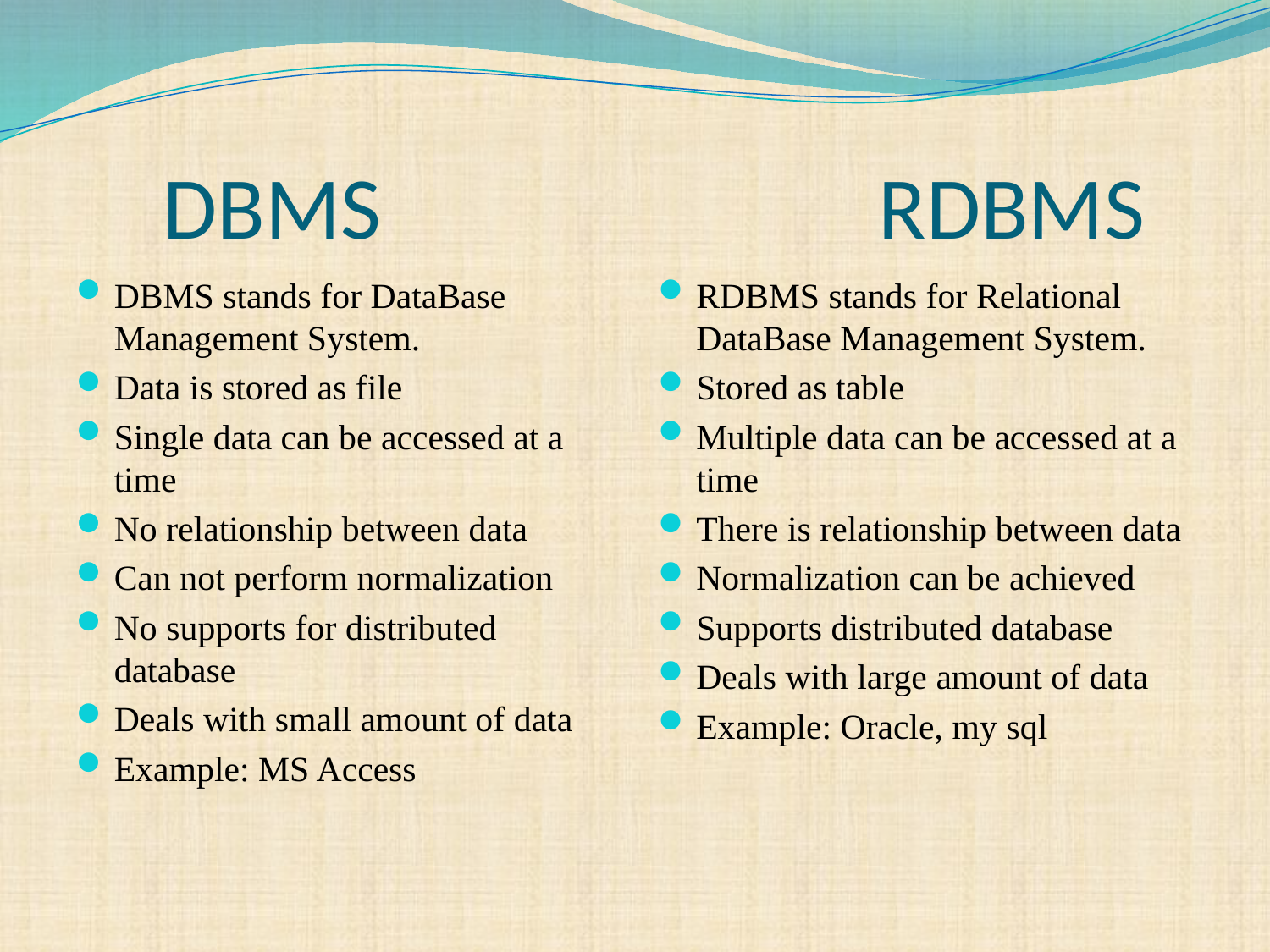

# DBMS                         RDBMS
DBMS stands for DataBase Management System.
Data is stored as file
Single data can be accessed at a time
No relationship between data
Can not perform normalization
No supports for distributed database
Deals with small amount of data
Example: MS Access
RDBMS stands for Relational DataBase Management System.
Stored as table
Multiple data can be accessed at a time
There is relationship between data
Normalization can be achieved
Supports distributed database
Deals with large amount of data
Example: Oracle, my sql